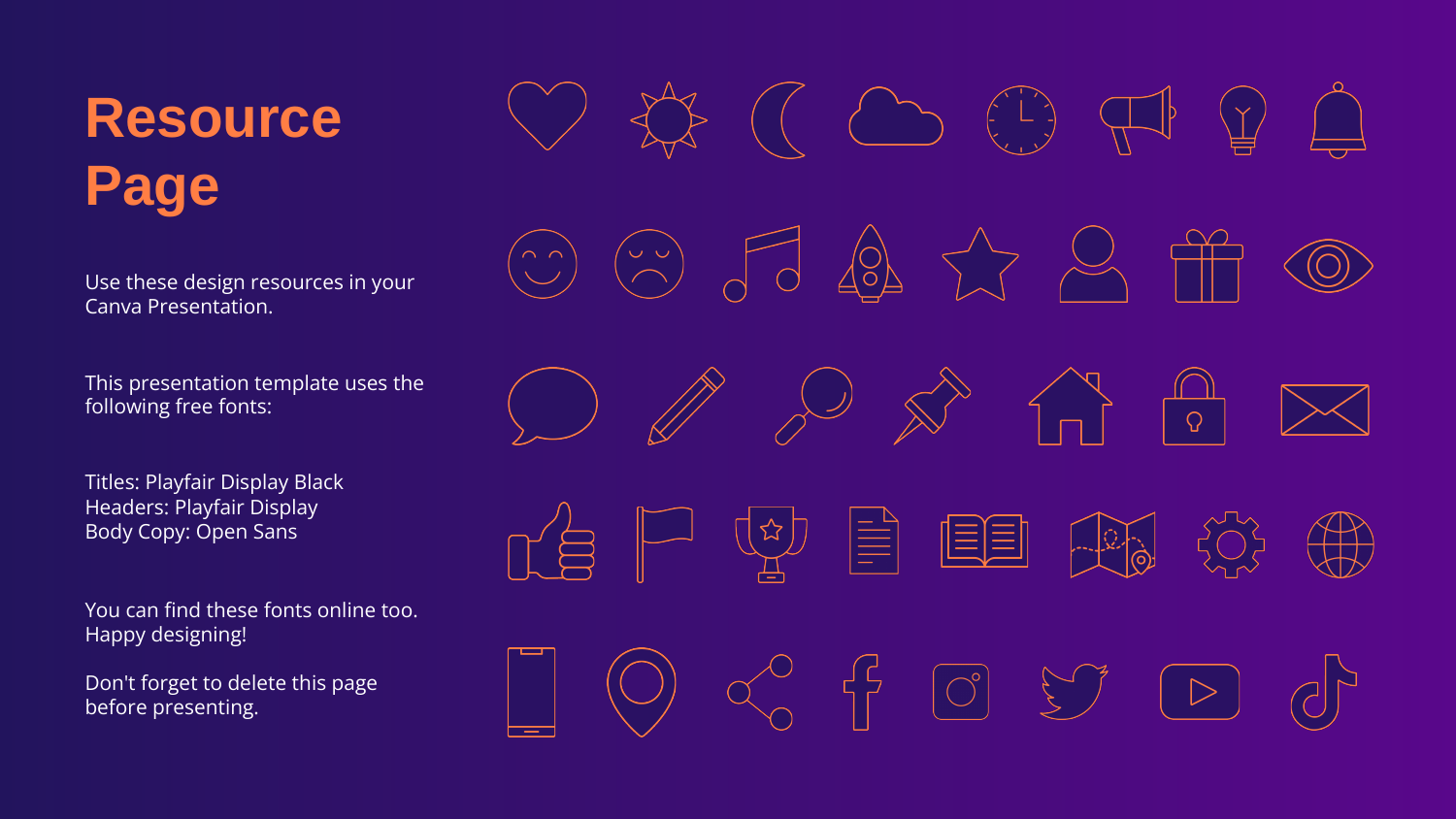

Resource
Page
Use these design resources in your Canva Presentation.
This presentation template uses the following free fonts:
Titles: Playfair Display Black
Headers: Playfair Display
Body Copy: Open Sans
You can find these fonts online too.
Happy designing!

Don't forget to delete this page
before presenting.